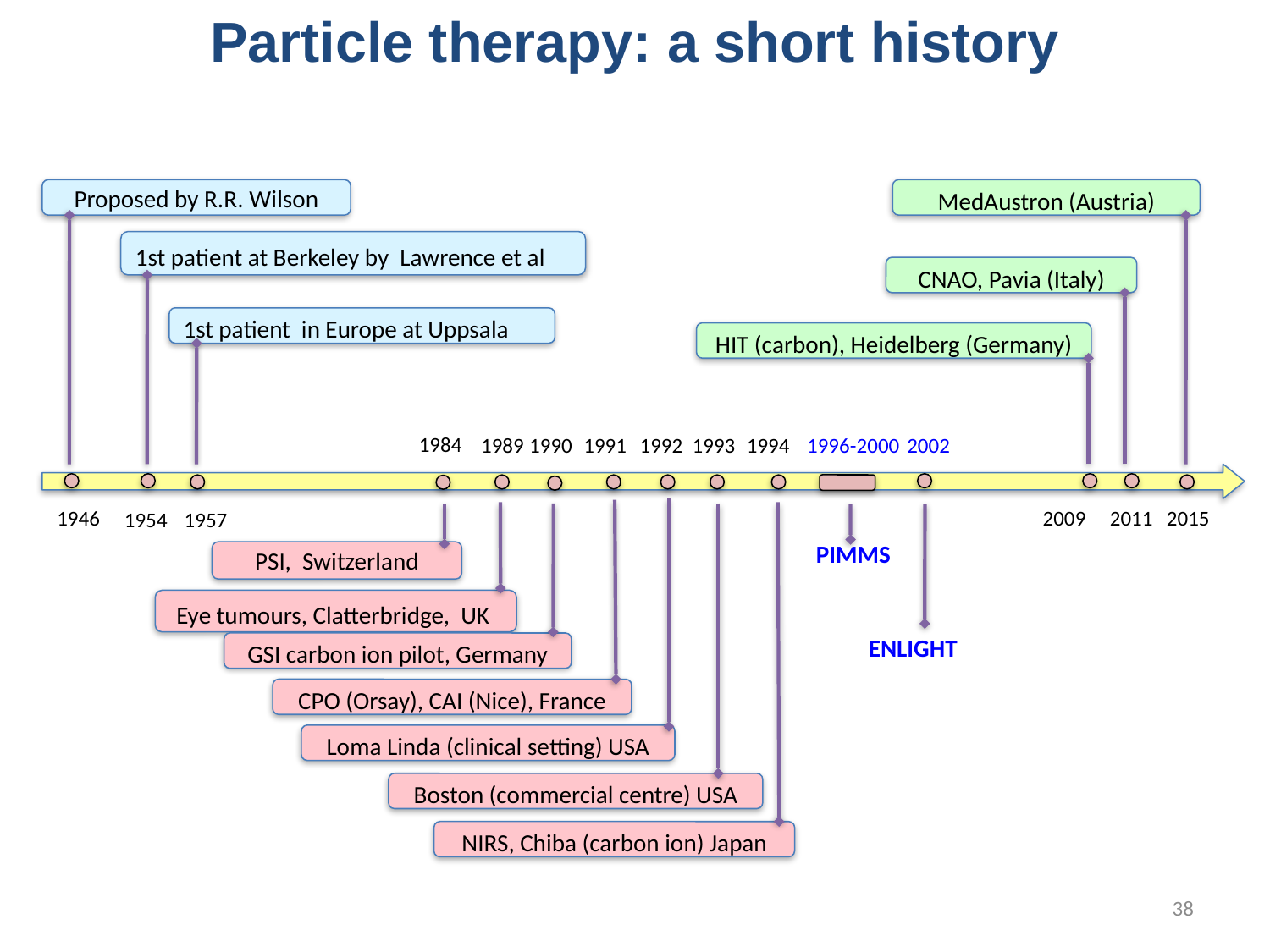

Particle therapy: a short history
Proposed by R.R. Wilson
MedAustron (Austria)
1st patient at Berkeley by  Lawrence et al
CNAO, Pavia (Italy)
1st patient  in Europe at Uppsala
HIT (carbon), Heidelberg (Germany)
1984
2002
1989
1991
1993
1990
1992
1994
1996-2000

1946
2009
2011
2015
1954
1957
PIMMS

PSI,  Switzerland

Eye tumours, Clatterbridge,  UK
ENLIGHT
GSI carbon ion pilot, Germany
CPO (Orsay), CAI (Nice), France
Loma Linda (clinical setting) USA
Boston (commercial centre) USA
NIRS, Chiba (carbon ion) Japan
38